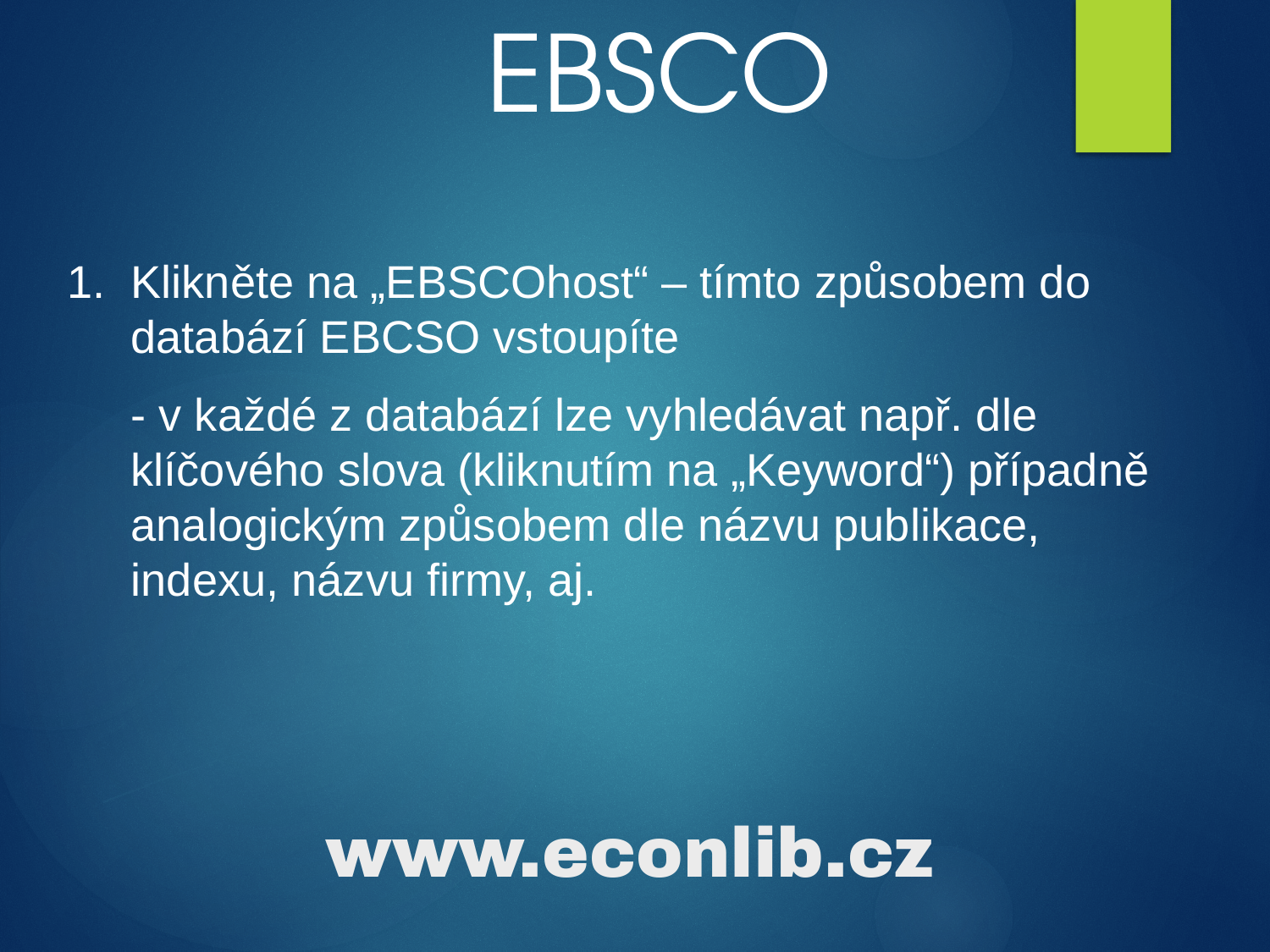

# EBSCO
Klikněte na „EBSCOhost“ – tímto způsobem do databází EBCSO vstoupíte
 	- v každé z databází lze vyhledávat např. dle klíčového slova (kliknutím na „Keyword“) případně analogickým způsobem dle názvu publikace, indexu, názvu firmy, aj.
www.econlib.cz